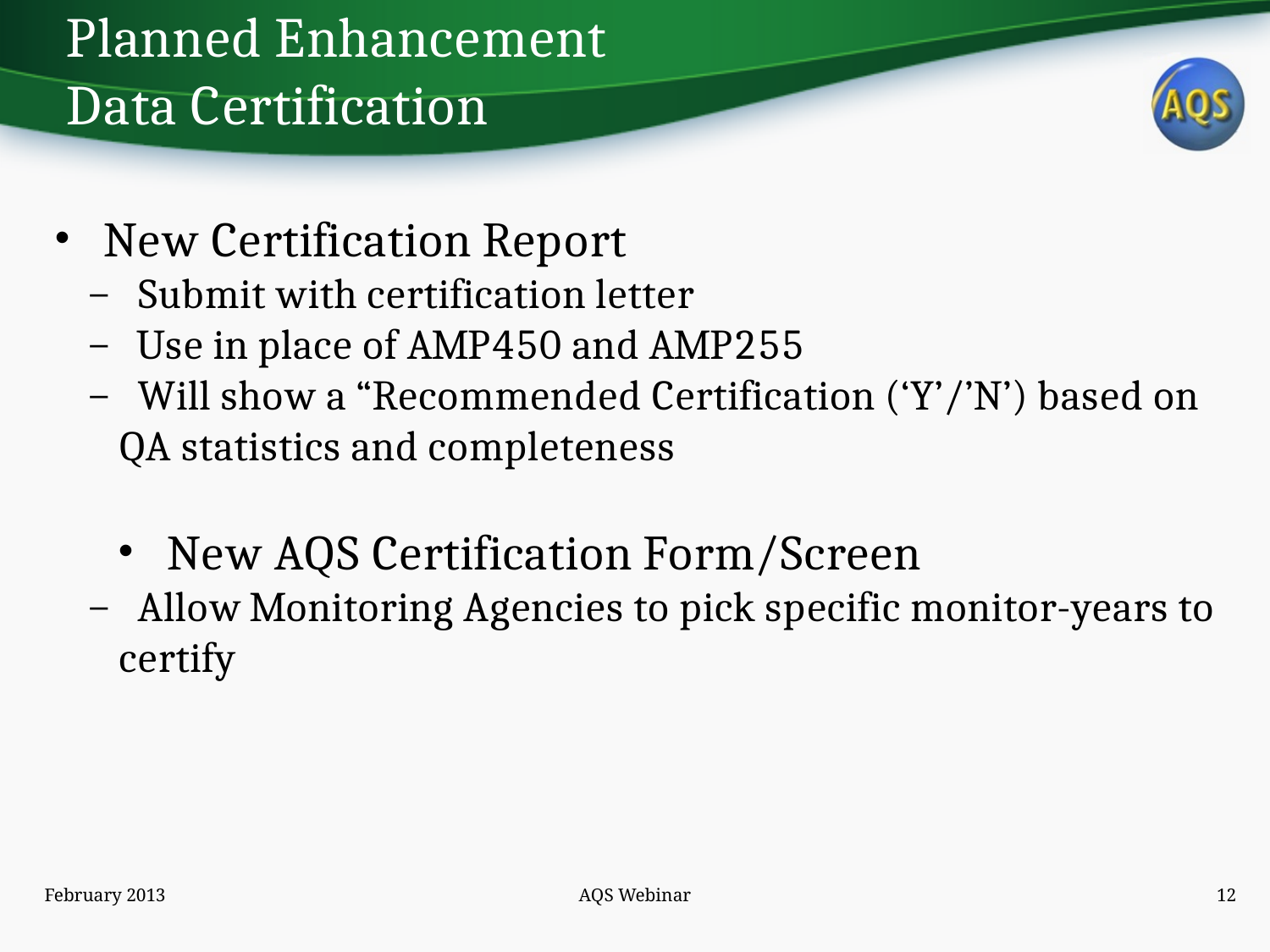

# Planned Enhancement Data Certification
  New Certification Report
  Submit with certification letter
  Use in place of AMP450 and AMP255
  Will show a “Recommended Certification (‘Y’/’N’) based on QA statistics and completeness

  New AQS Certification Form/Screen
  Allow Monitoring Agencies to pick specific monitor-years to certify
February 2013
AQS Webinar
12